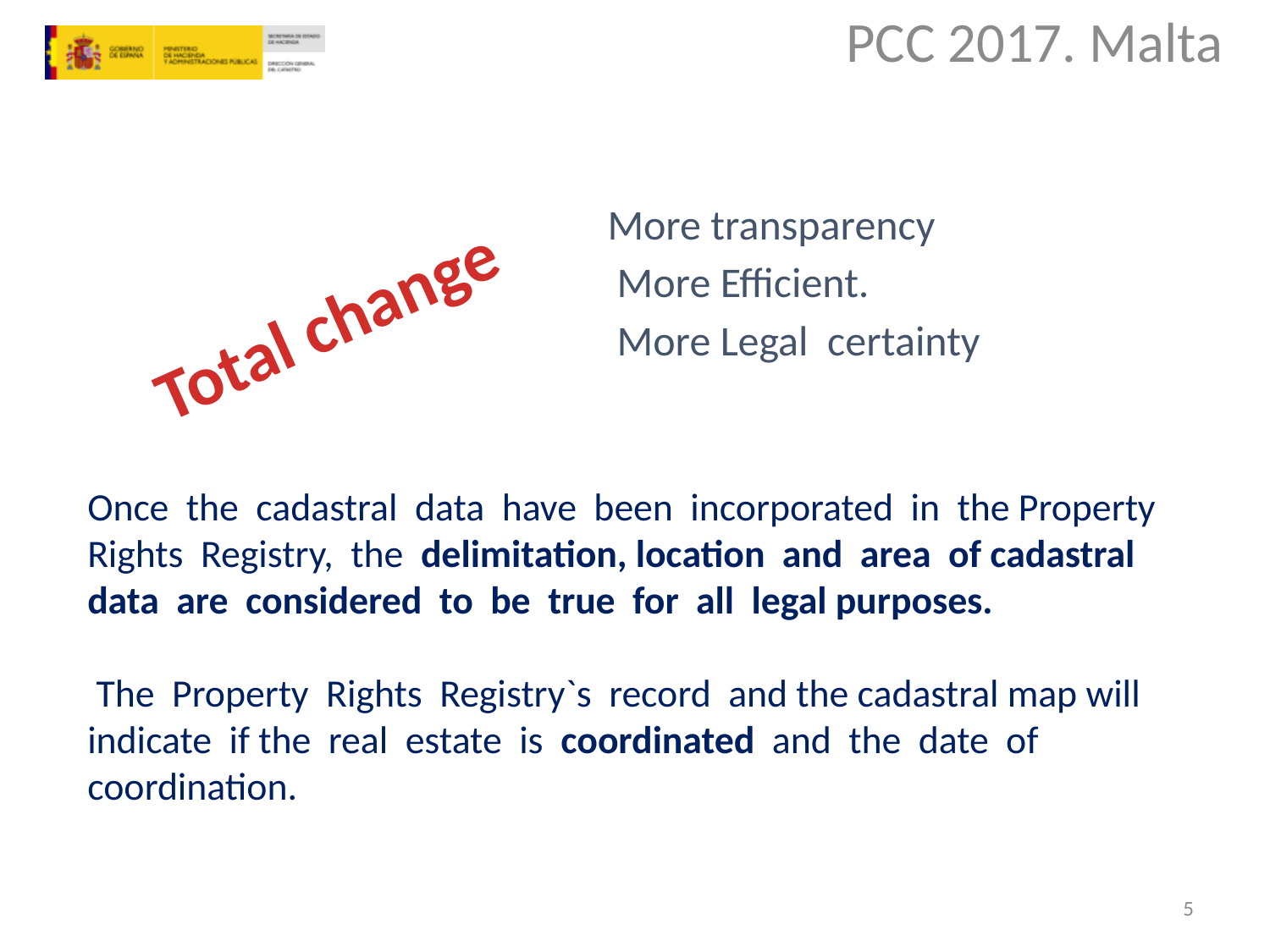

More transparency
 More Efficient.
 More Legal  certainty

Total change
Once  the  cadastral  data  have  been  incorporated  in  the Property  Rights  Registry,  the  delimitation, location  and  area  of cadastral data  are  considered  to  be  true  for  all  legal purposes.

 The  Property  Rights  Registry`s  record  and the cadastral map will    indicate  if the  real  estate  is  coordinated  and  the  date  of coordination.
5